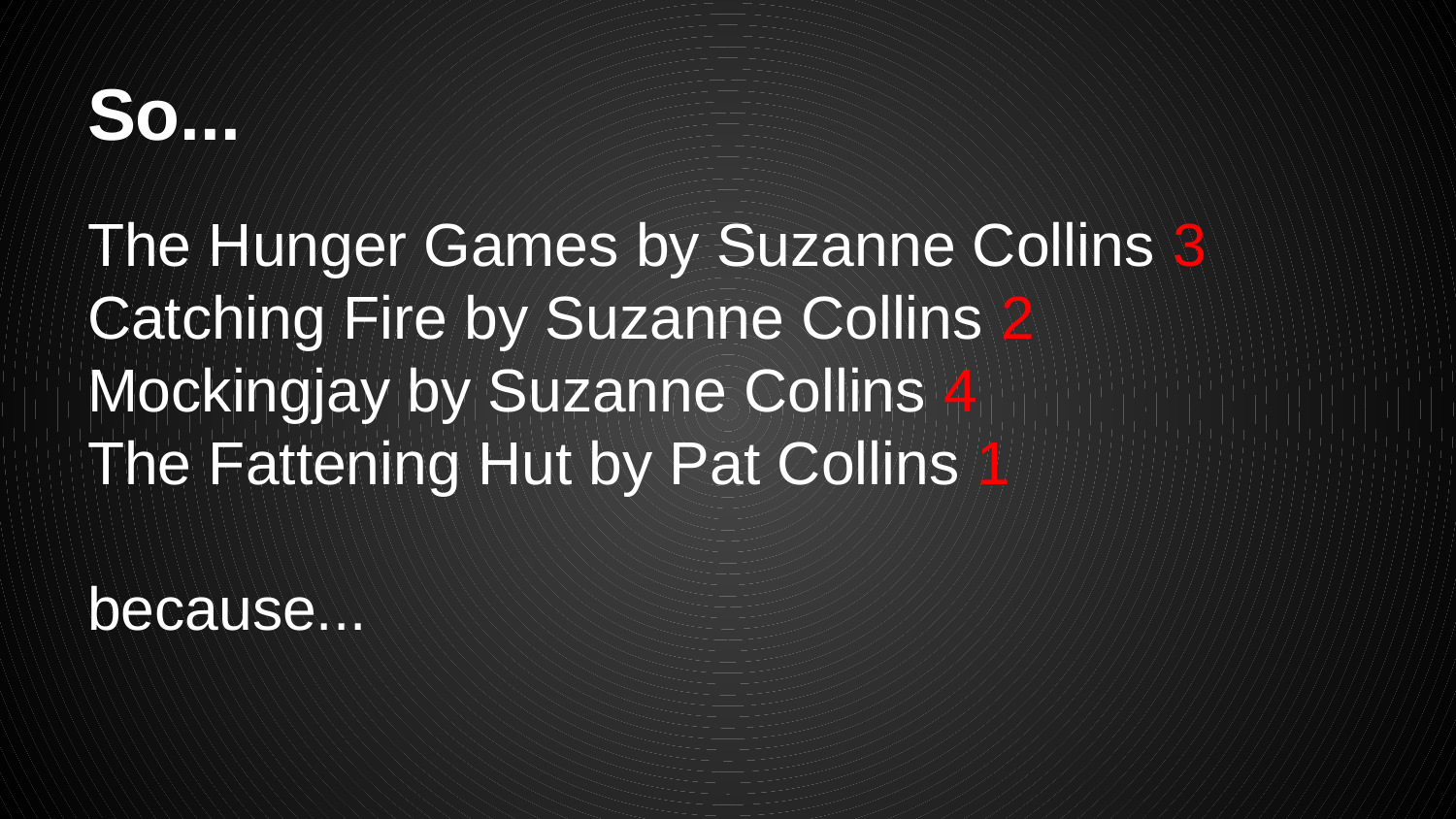

# So...
The Hunger Games by Suzanne Collins 3
Catching Fire by Suzanne Collins 2
Mockingjay by Suzanne Collins 4
The Fattening Hut by Pat Collins 1

because...